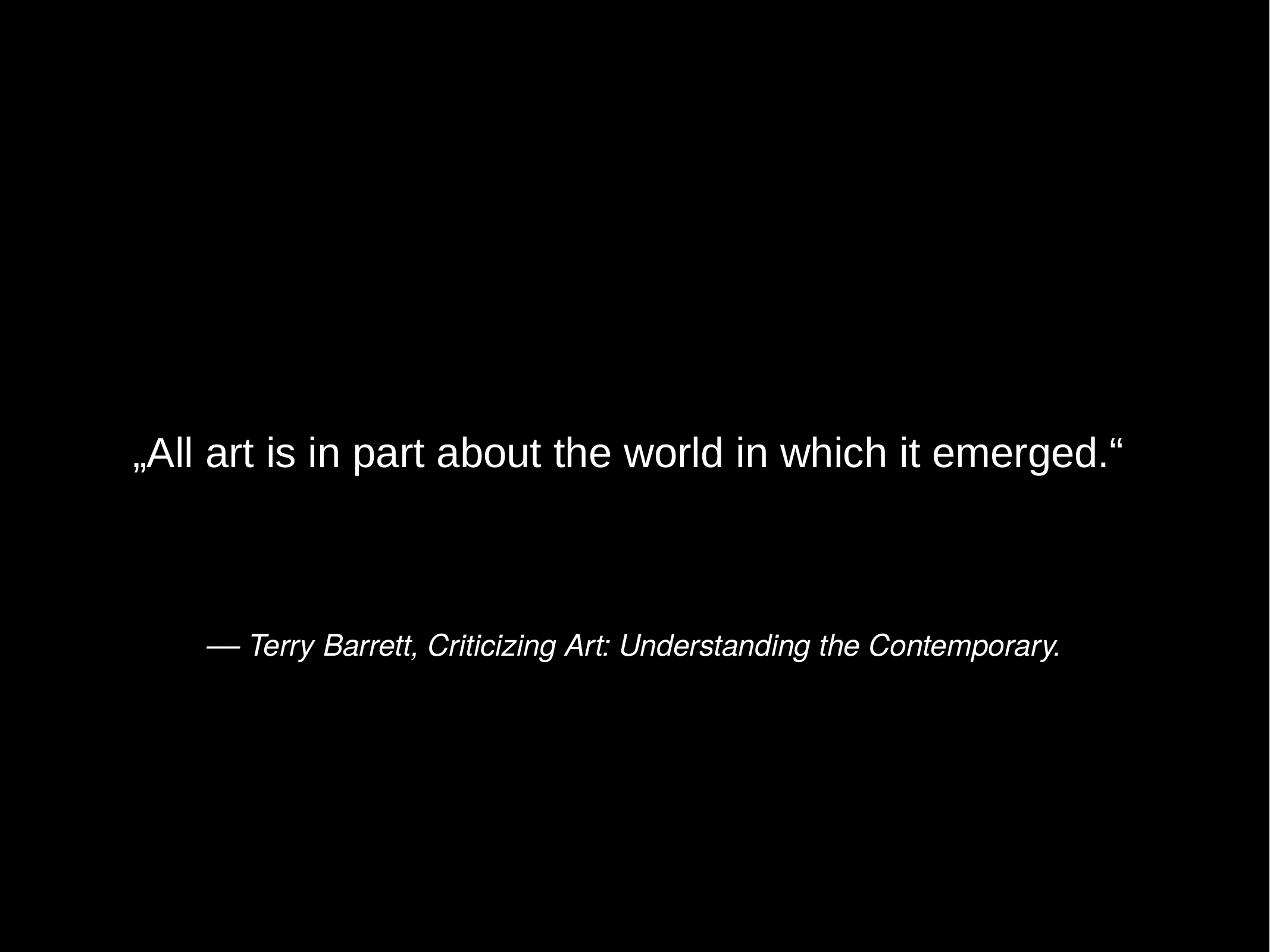

„All art is in part about the world in which it emerged.“
–– Terry Barrett, Criticizing Art: Understanding the Contemporary.